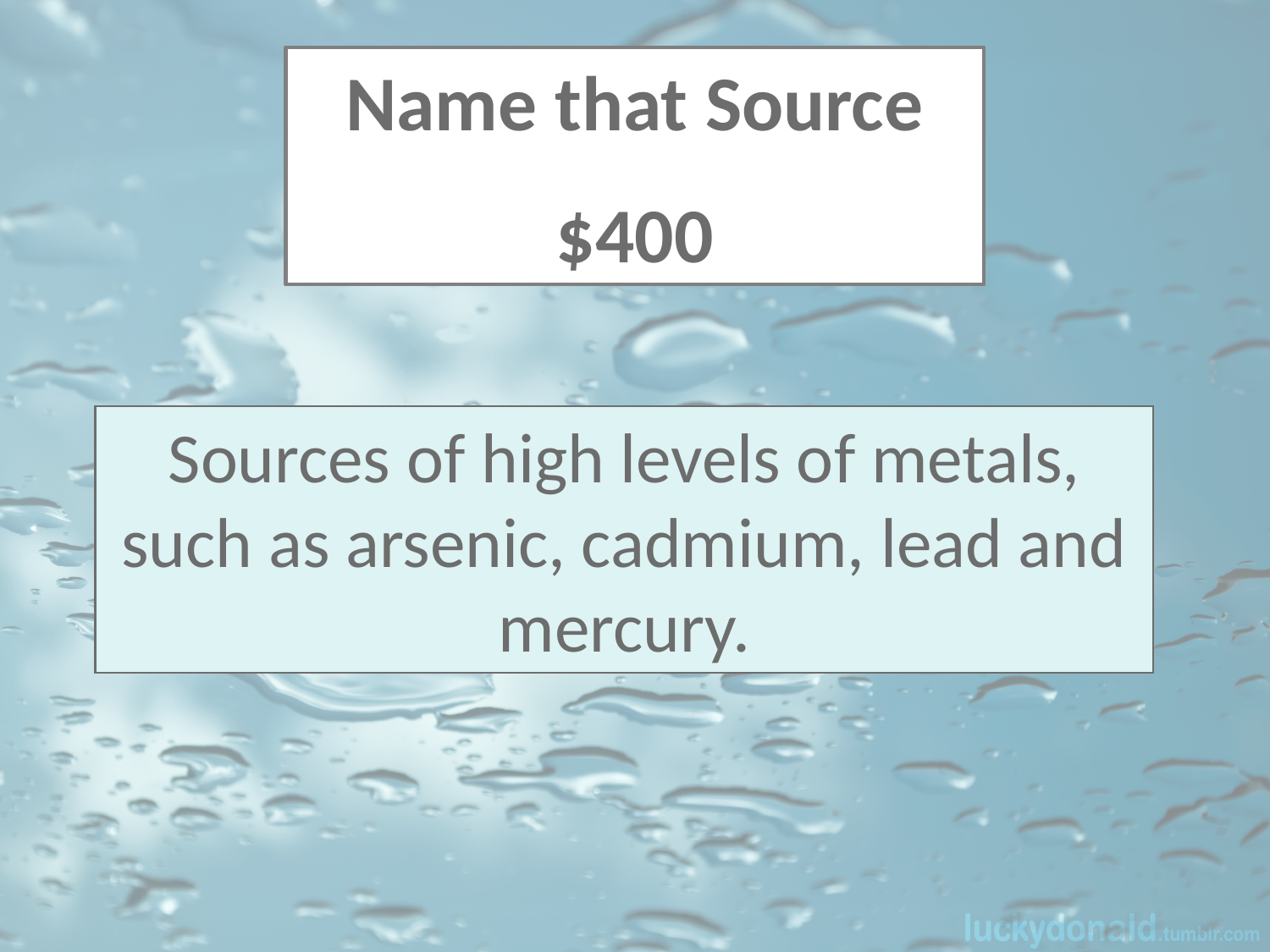

Name that Source
$400

Sources of high levels of metals, such as arsenic, cadmium, lead and mercury.